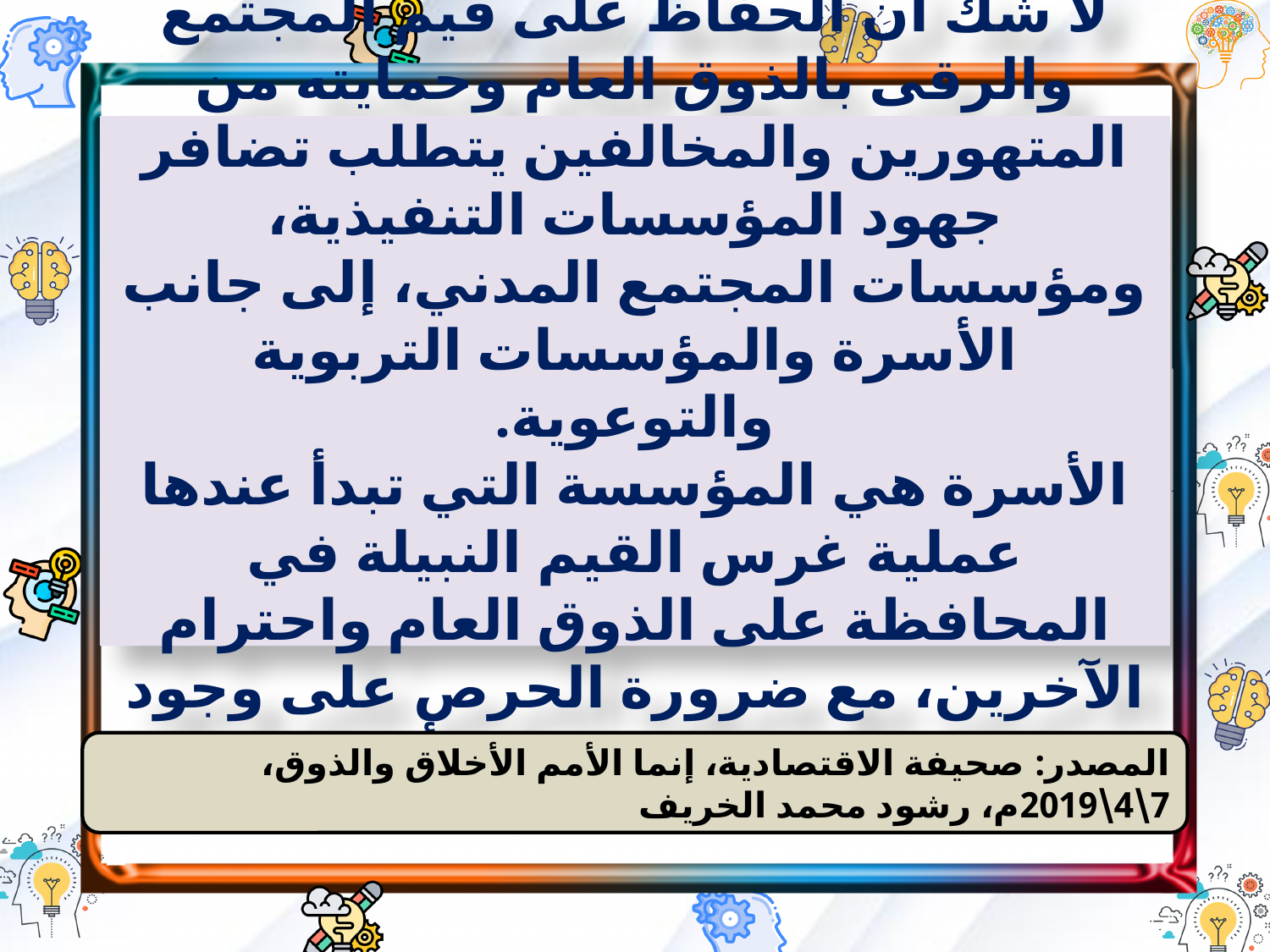

لا شك أن الحفاظ على قيم المجتمع والرقى بالذوق العام وحمايته من المتهورين والمخالفين يتطلب تضافر جهود المؤسسات التنفيذية، ومؤسسات المجتمع المدني، إلى جانب الأسرة والمؤسسات التربوية والتوعوية.
الأسرة هي المؤسسة التي تبدأ عندها عملية غرس القيم النبيلة في المحافظة على الذوق العام واحترام الآخرين، مع ضرورة الحرص على وجود "القدوة الحسنة" للأبناء.
المصدر: صحيفة الاقتصادية، إنما الأمم الأخلاق والذوق، 7\4\2019م، رشود محمد الخريف